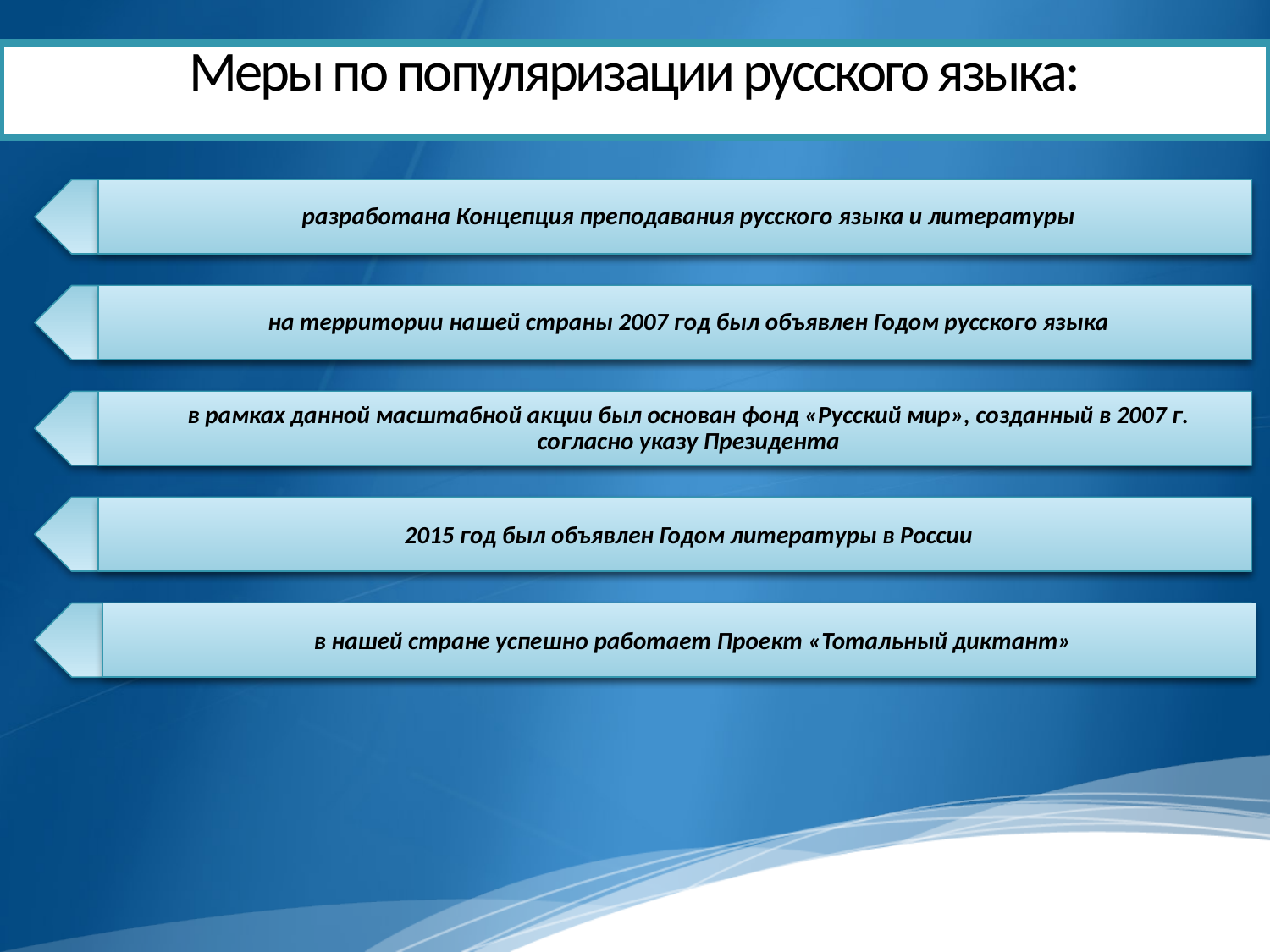

# Меры по популяризации русского языка:

разработана Концепция преподавания русского языка и литературы

на территории нашей страны 2007 год был объявлен Годом русского языка

в рамках данной масштабной акции был основан фонд «Русский мир», созданный в 2007 г. согласно указу Президента

2015 год был объявлен Годом литературы в России

в нашей стране успешно работает Проект «Тотальный диктант»